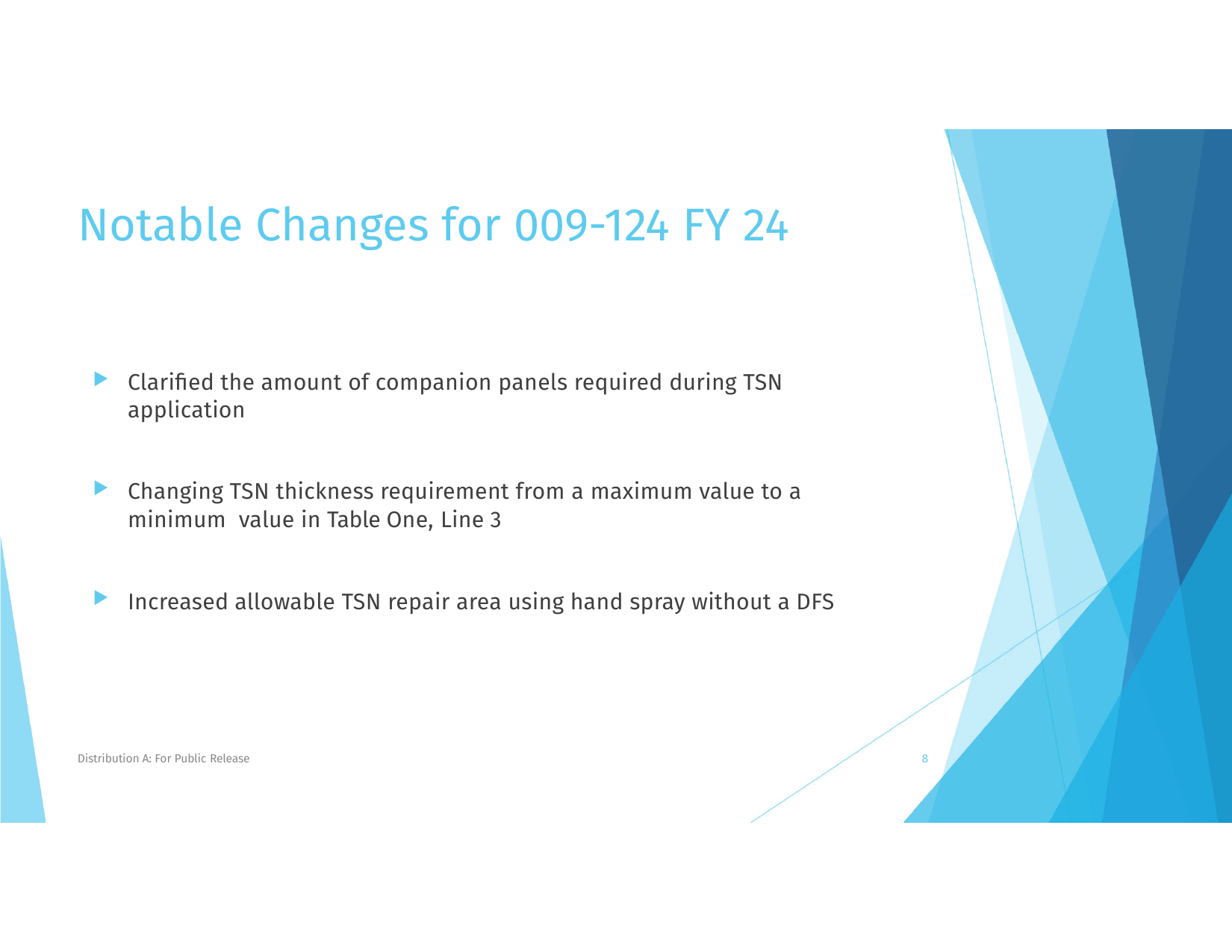

# Notable Changes for 009-124 FY 24
Clarified the amount of companion panels required during TSN application

Changing TSN thickness requirement from a maximum value to a minimum  value in Table One, Line 3

Increased allowable TSN repair area using hand spray without a DFS
Distribution A: For Public Release
8